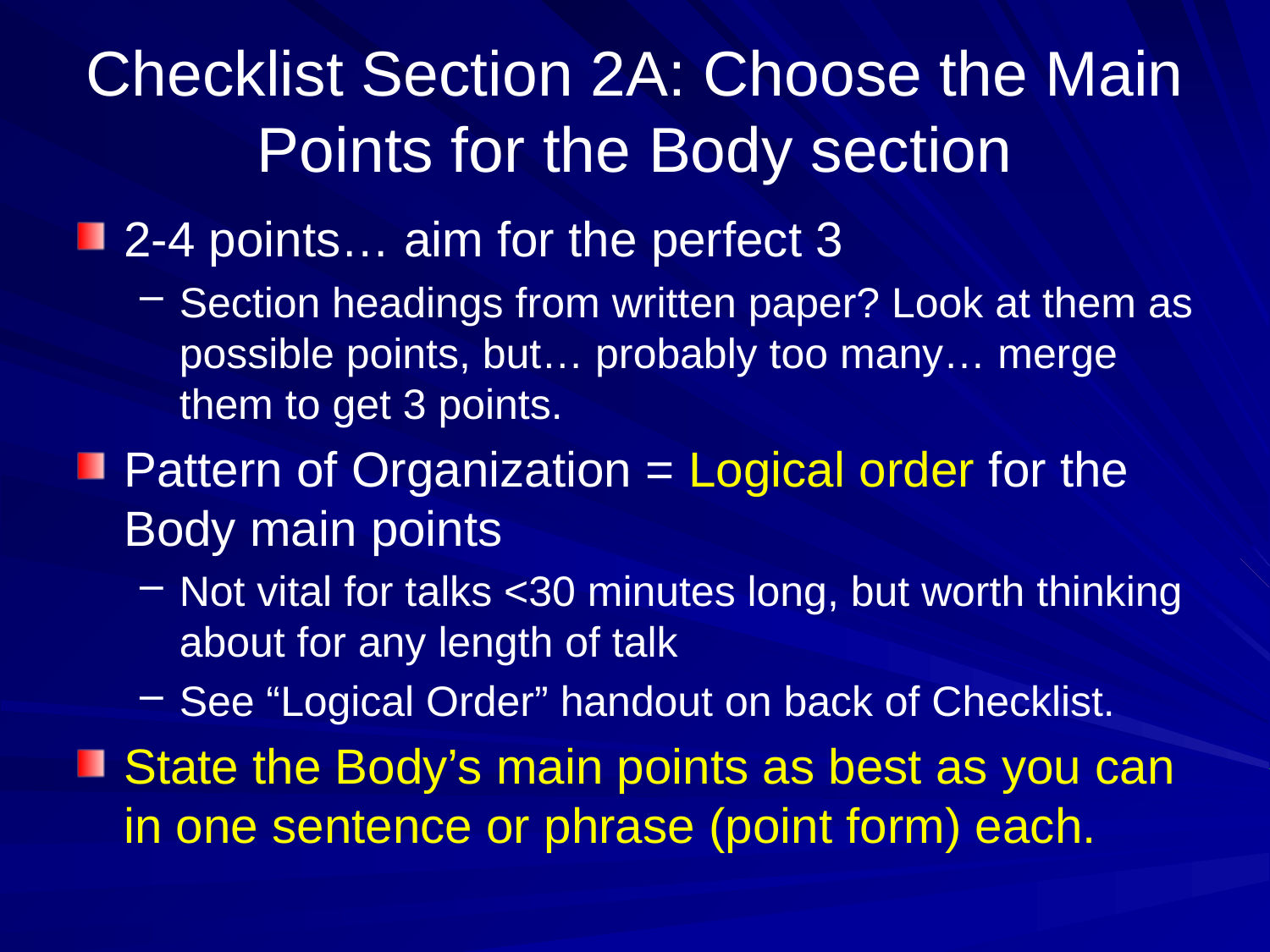

# Checklist Section 2A: Choose the Main Points for the Body section
2-4 points… aim for the perfect 3
Section headings from written paper? Look at them as possible points, but… probably too many… merge them to get 3 points.
Pattern of Organization = Logical order for the Body main points
Not vital for talks <30 minutes long, but worth thinking about for any length of talk
See “Logical Order” handout on back of Checklist.
State the Body’s main points as best as you can in one sentence or phrase (point form) each.